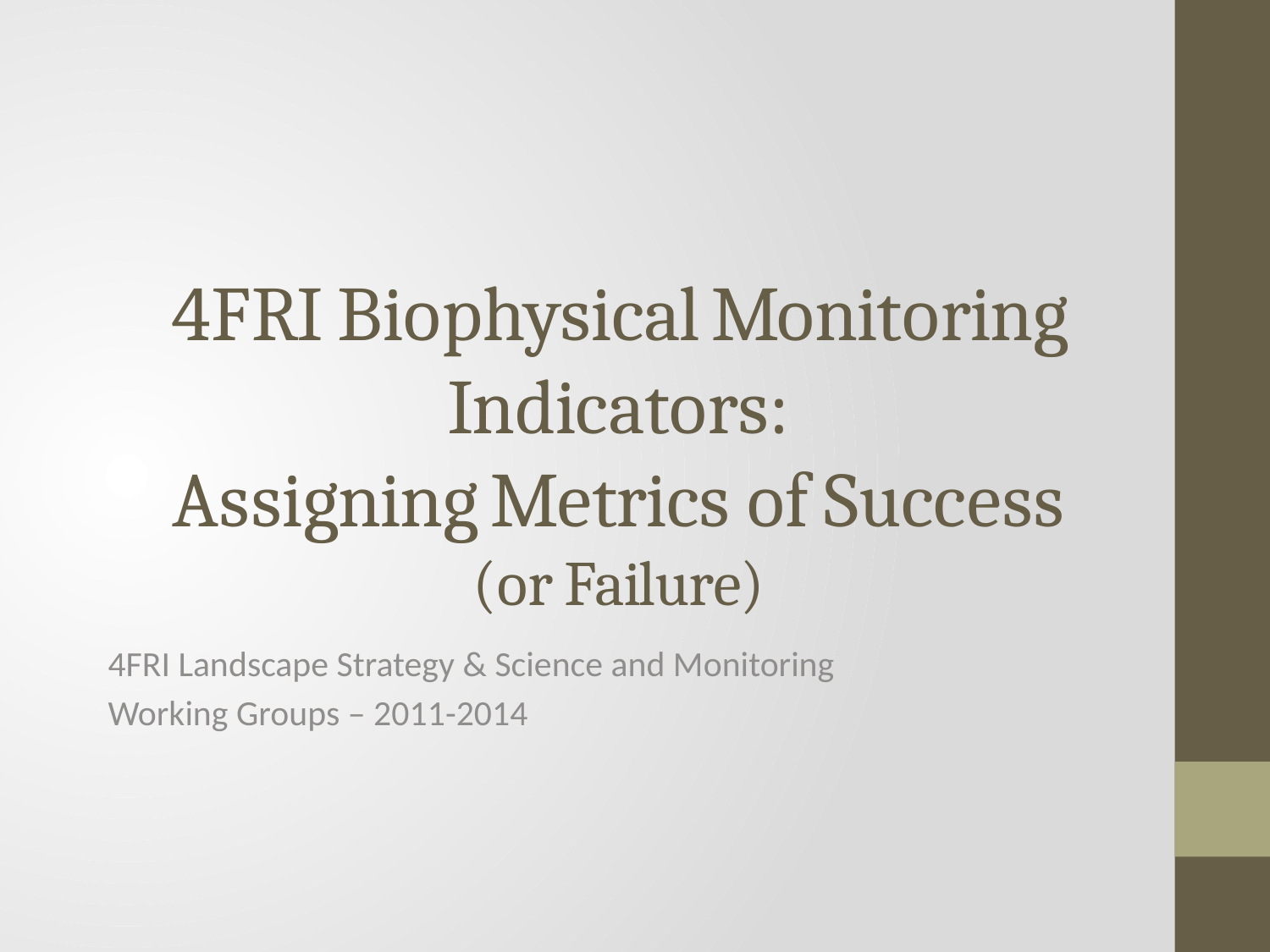

# 4FRI Biophysical Monitoring Indicators: Assigning Metrics of Success (or Failure)
4FRI Landscape Strategy & Science and Monitoring
Working Groups – 2011-2014